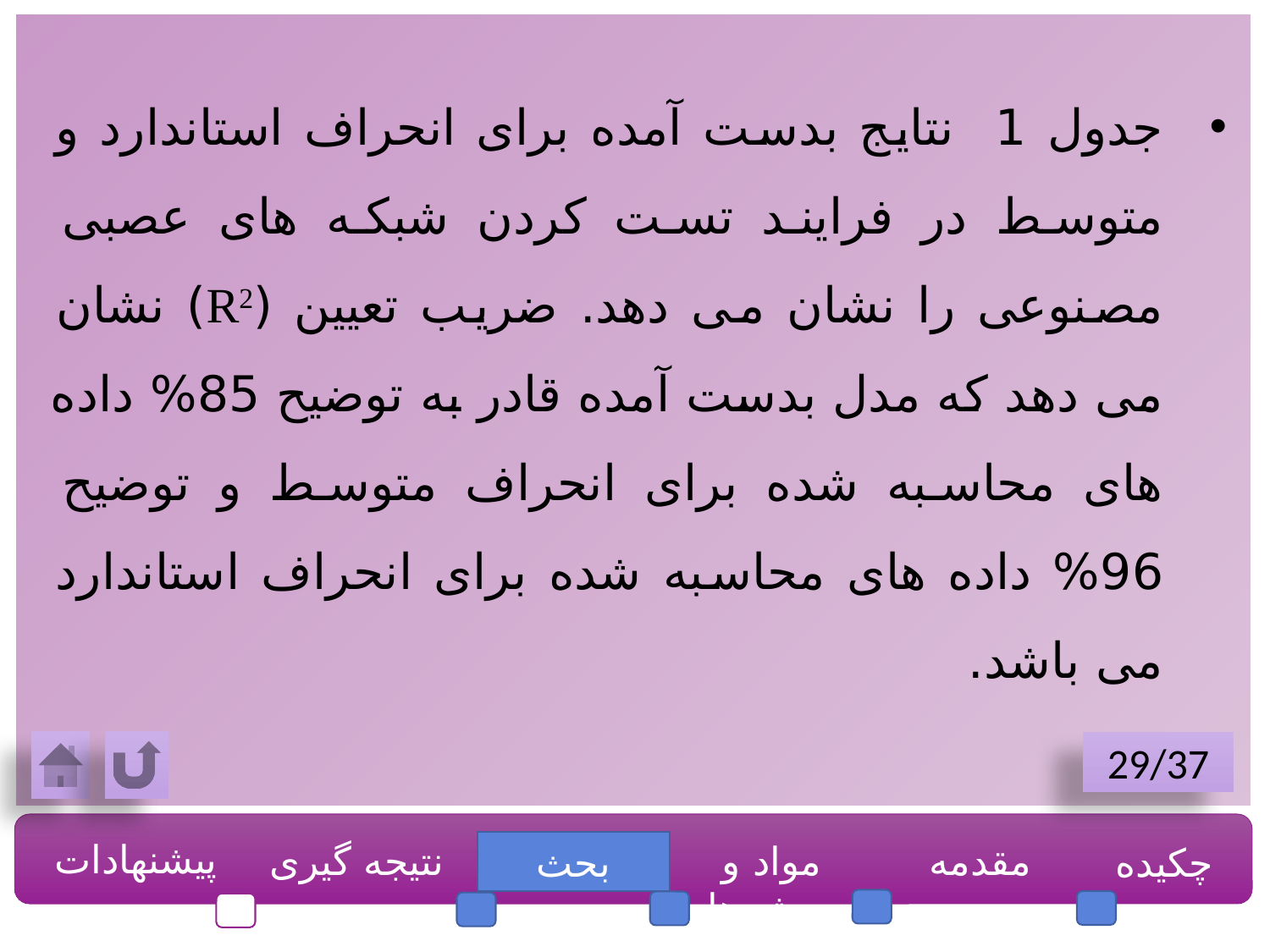

جدول 1  نتایج بدست آمده برای انحراف استاندارد و متوسط در فرایند تست کردن شبکه های عصبی مصنوعی را نشان می دهد. ضریب تعیین (R2) نشان می دهد که مدل بدست آمده قادر به توضیح 85% داده های محاسبه شده برای انحراف متوسط و توضیح 96% داده های محاسبه شده برای انحراف استاندارد می باشد.

29/37

پیشنهادات
نتیجه گیری
مواد و روش ها
مقدمه
چکیده
بحث